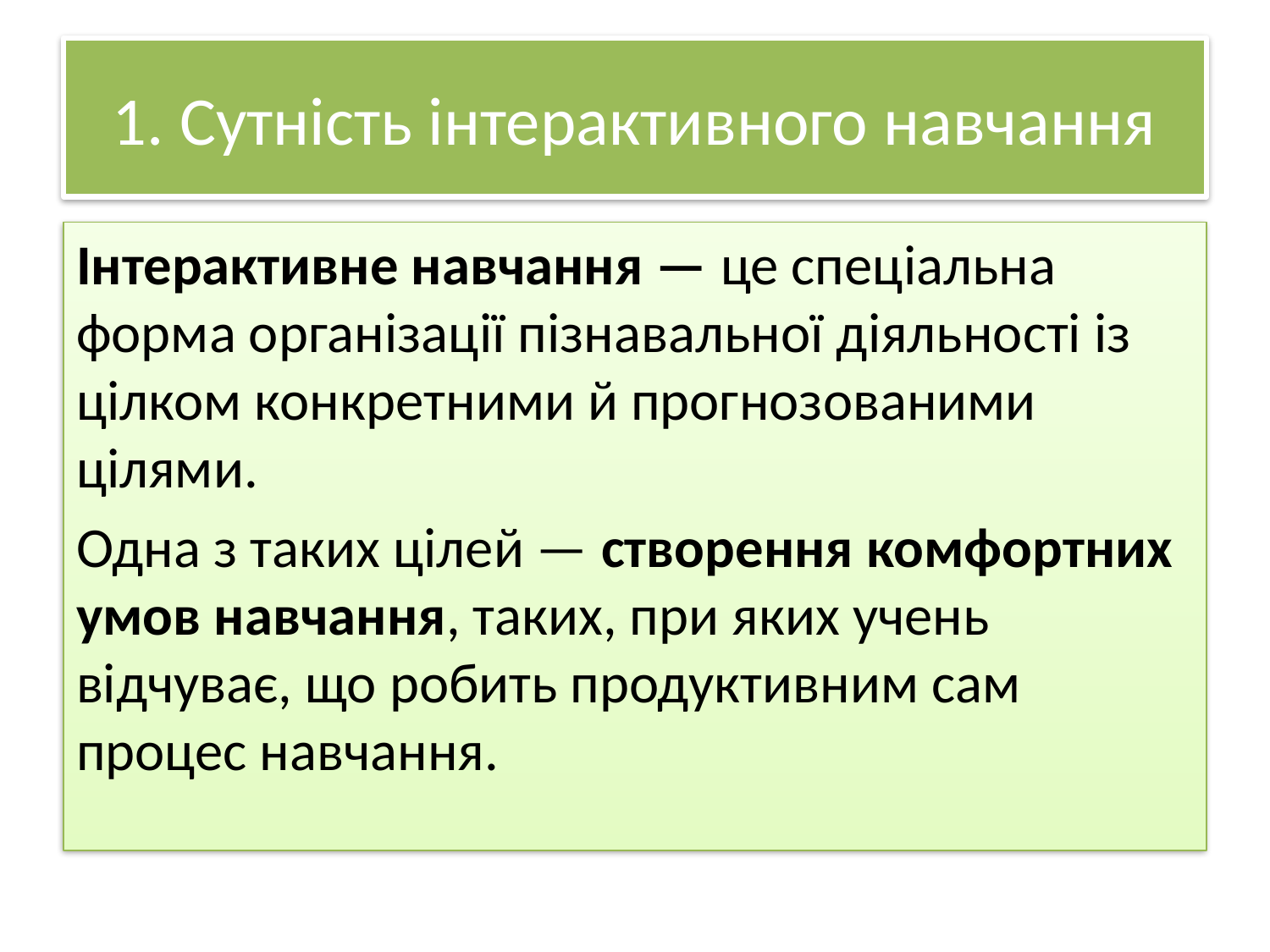

# 1. Сутність інтерактивного навчання
Інтерактивне навчання — це спеціальна форма організації пізнавальної діяльності із цілком конкретними й прогнозованими цілями.
Одна з таких цілей — створення комфортних умов навчання, таких, при яких учень відчуває, що робить продуктивним сам процес навчання.